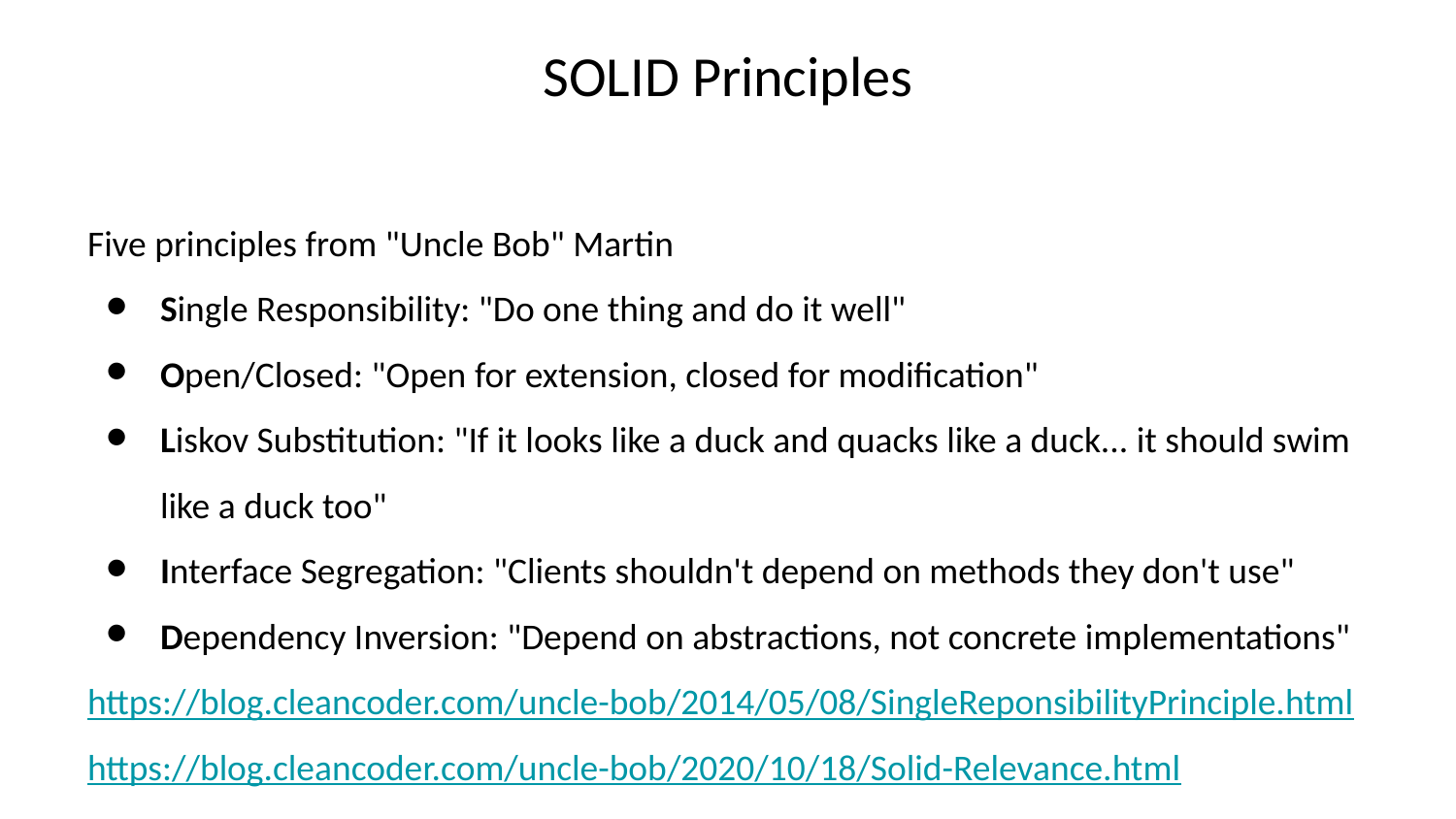

# SOLID Principles
Five principles from "Uncle Bob" Martin
Single Responsibility: "Do one thing and do it well"
Open/Closed: "Open for extension, closed for modification"
Liskov Substitution: "If it looks like a duck and quacks like a duck... it should swim like a duck too"
Interface Segregation: "Clients shouldn't depend on methods they don't use"
Dependency Inversion: "Depend on abstractions, not concrete implementations"
https://blog.cleancoder.com/uncle-bob/2014/05/08/SingleReponsibilityPrinciple.html
https://blog.cleancoder.com/uncle-bob/2020/10/18/Solid-Relevance.html